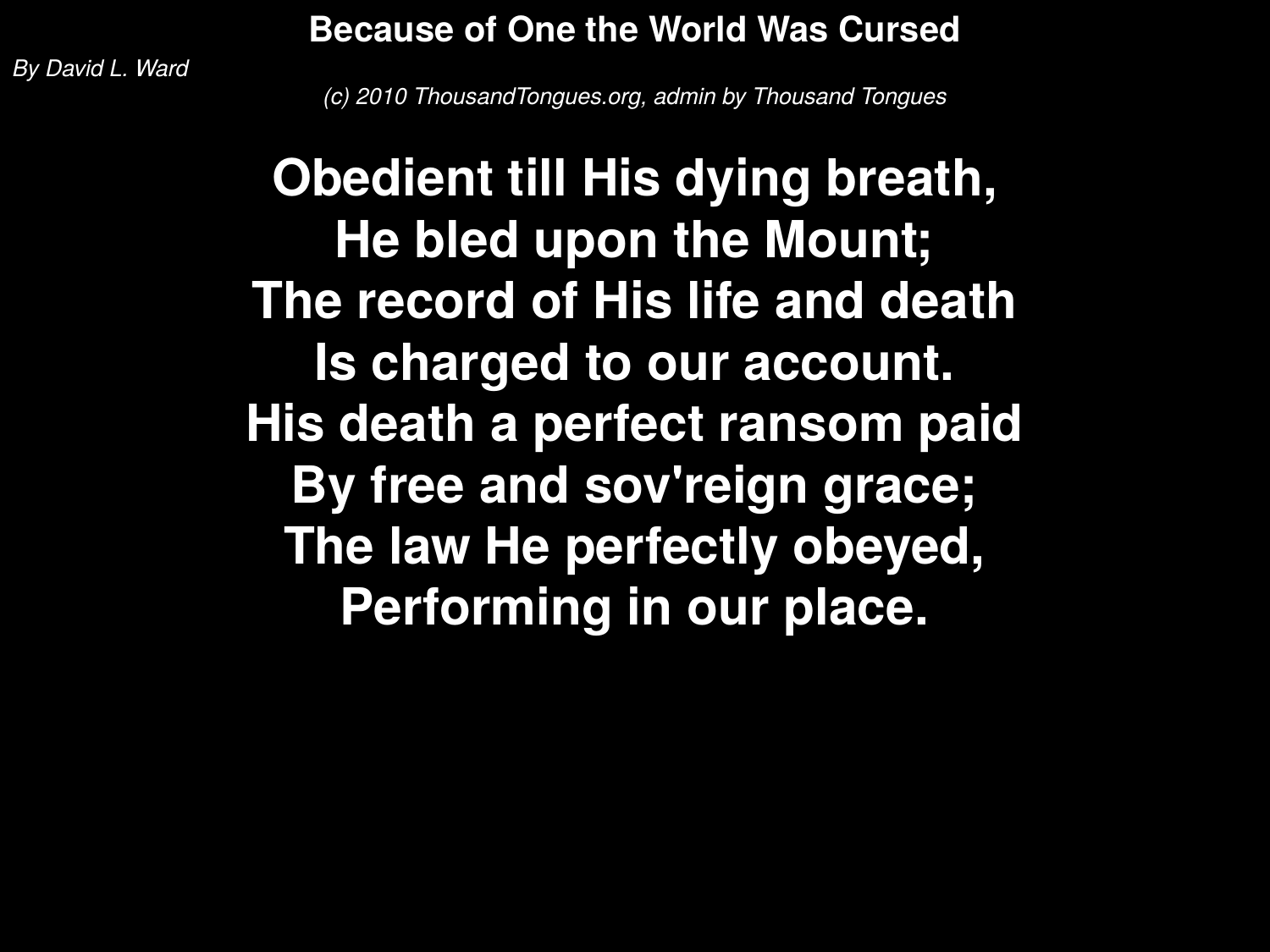

Because of One the World Was Cursed
By David L. Ward
(c) 2010 ThousandTongues.org, admin by Thousand Tongues
Obedient till His dying breath,
He bled upon the Mount;
The record of His life and death
Is charged to our account.
His death a perfect ransom paid
By free and sov'reign grace;
The law He perfectly obeyed,
Performing in our place.